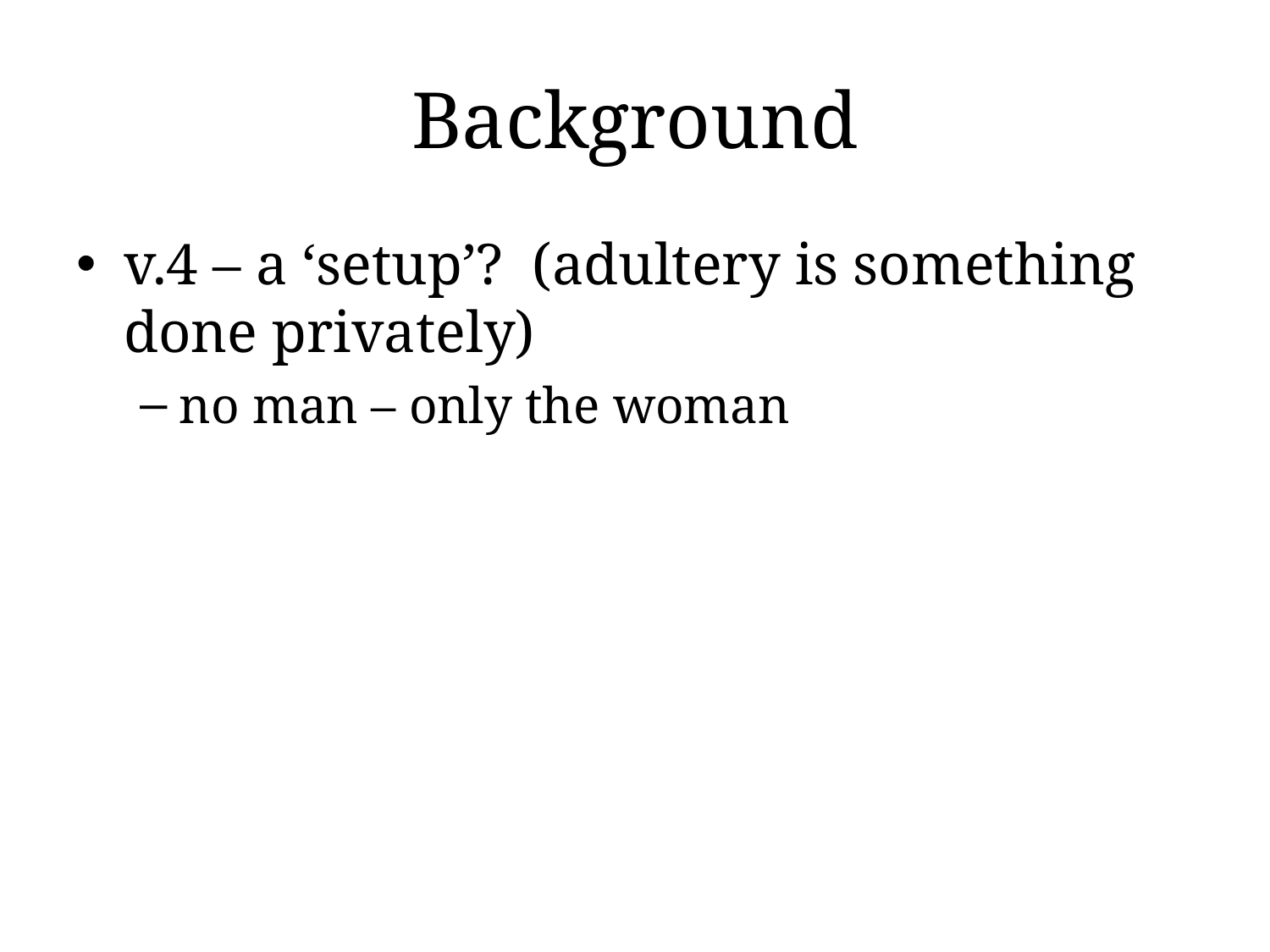

# Background
v.4 – a ‘setup’?  (adultery is something done privately)
no man – only the woman